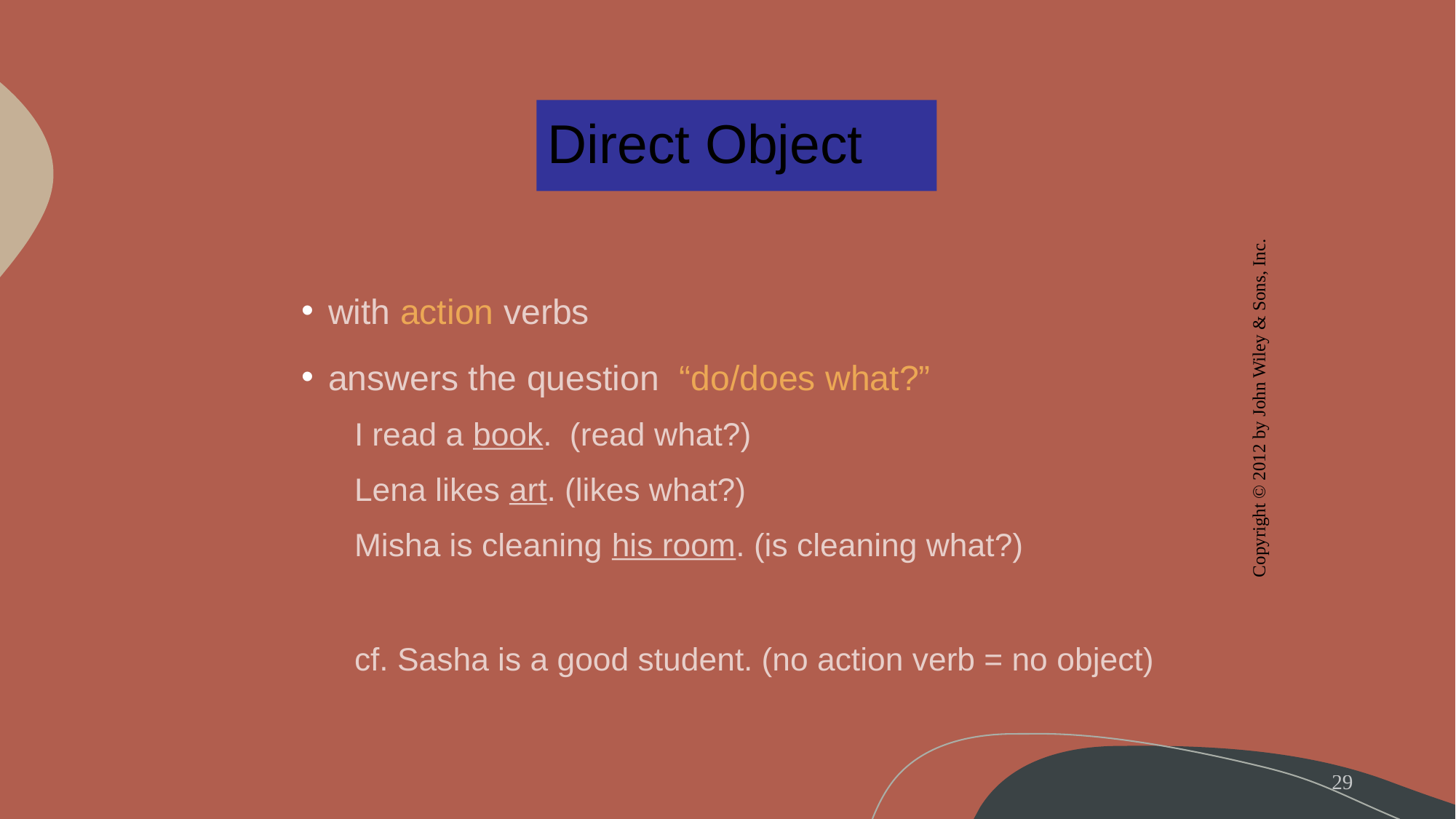

# Direct Object
with action verbs
answers the question  “do/does what?”
I read a book.  (read what?)
Lena likes art. (likes what?)
Misha is cleaning his room. (is cleaning what?)

cf. Sasha is a good student. (no action verb = no object)
Copyright © 2012 by John Wiley & Sons, Inc.
29